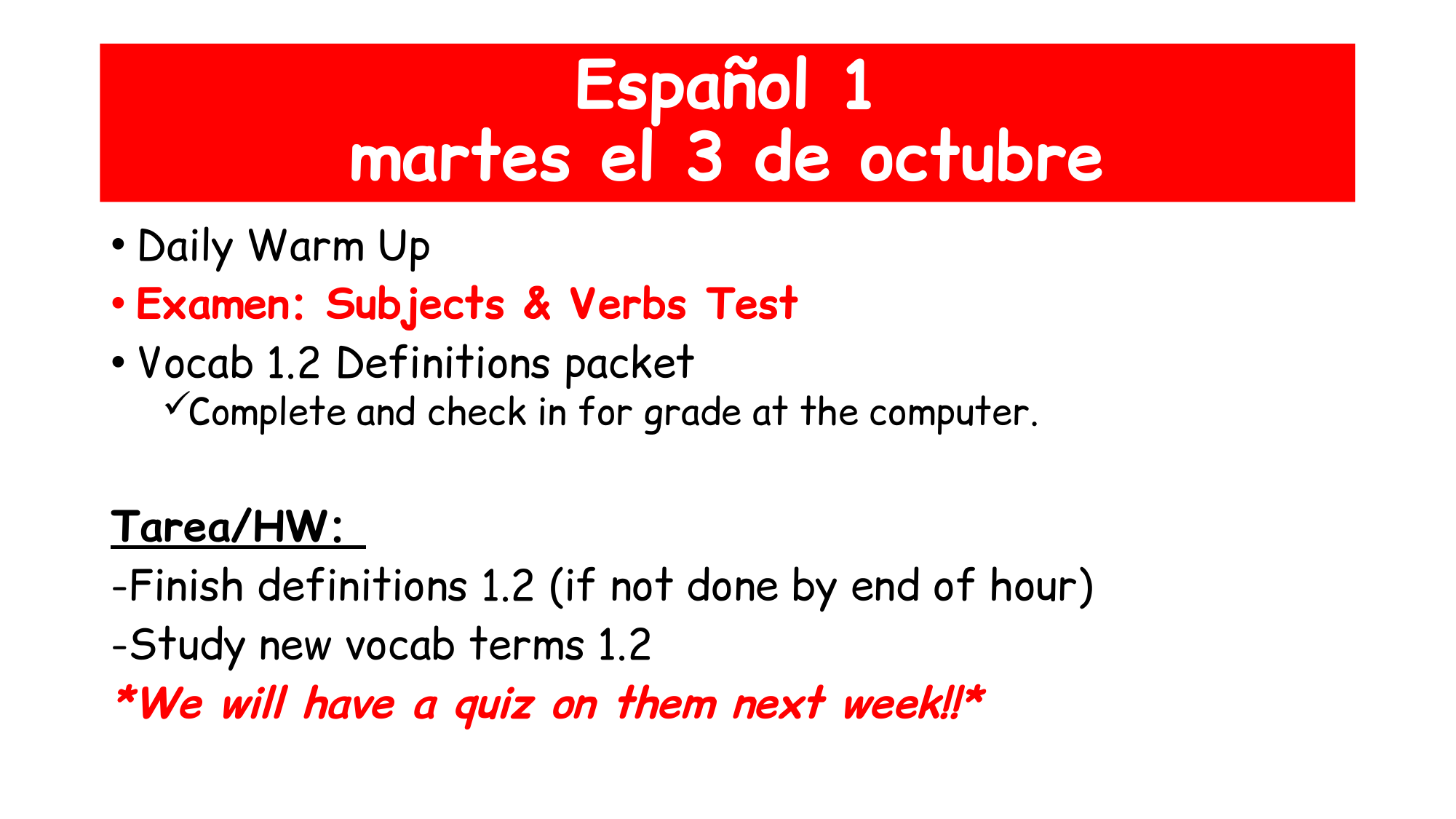

# Español 1 martes el 3 de octubre
Daily Warm Up
Examen: Subjects & Verbs Test
Vocab 1.2 Definitions packet
Complete and check in for grade at the computer.

Tarea/HW:
-Finish definitions 1.2 (if not done by end of hour)
-Study new vocab terms 1.2
*We will have a quiz on them next week!!*